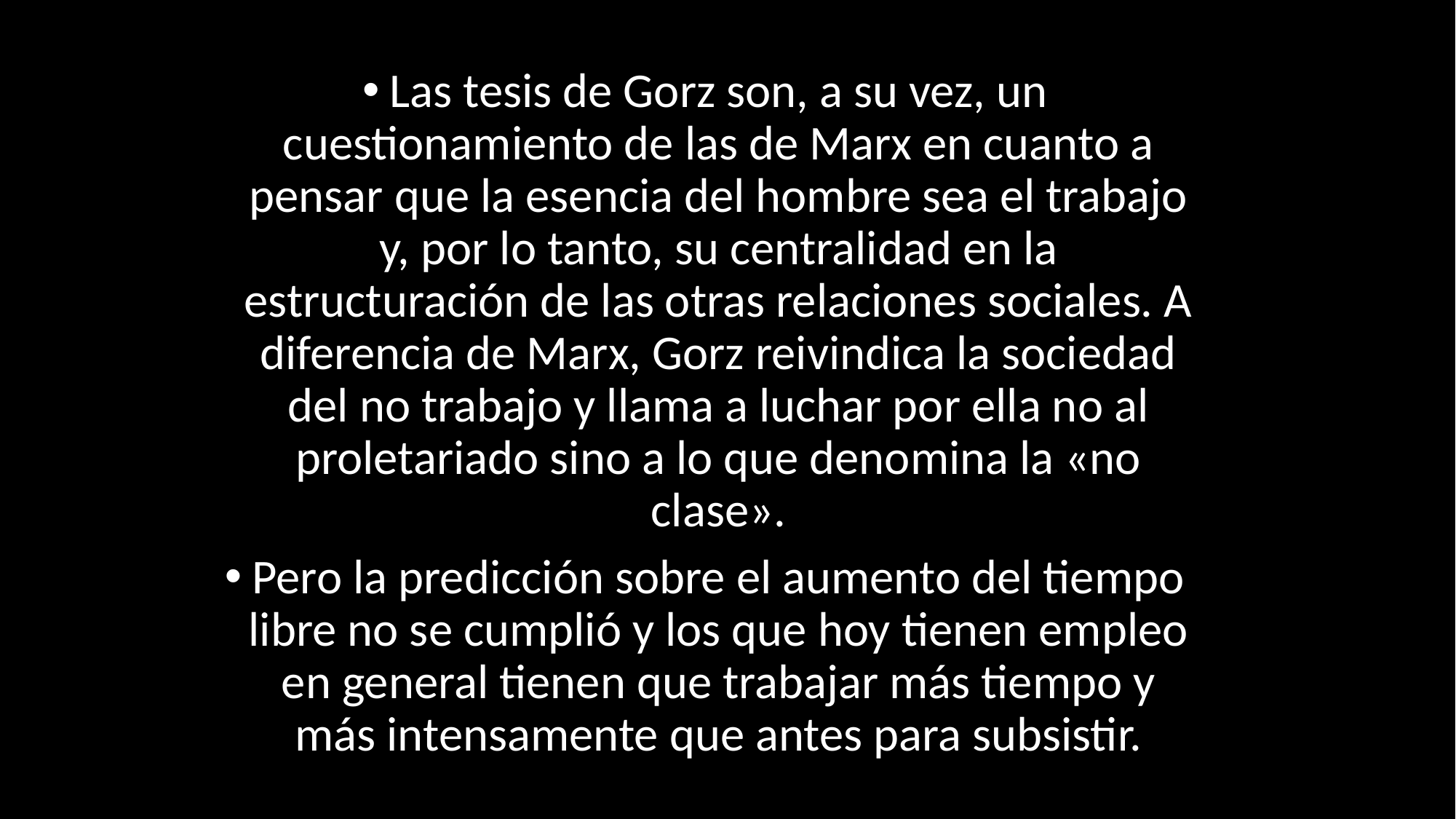

Las tesis de Gorz son, a su vez, un cuestionamiento de las de Marx en cuanto a pensar que la esencia del hombre sea el trabajo y, por lo tanto, su centralidad en la estructuración de las otras relaciones sociales. A diferencia de Marx, Gorz reivindica la sociedad del no trabajo y llama a luchar por ella no al proletariado sino a lo que denomina la «no clase».
Pero la predicción sobre el aumento del tiempo libre no se cumplió y los que hoy tienen empleo en general tienen que trabajar más tiempo y más intensamente que antes para subsistir.